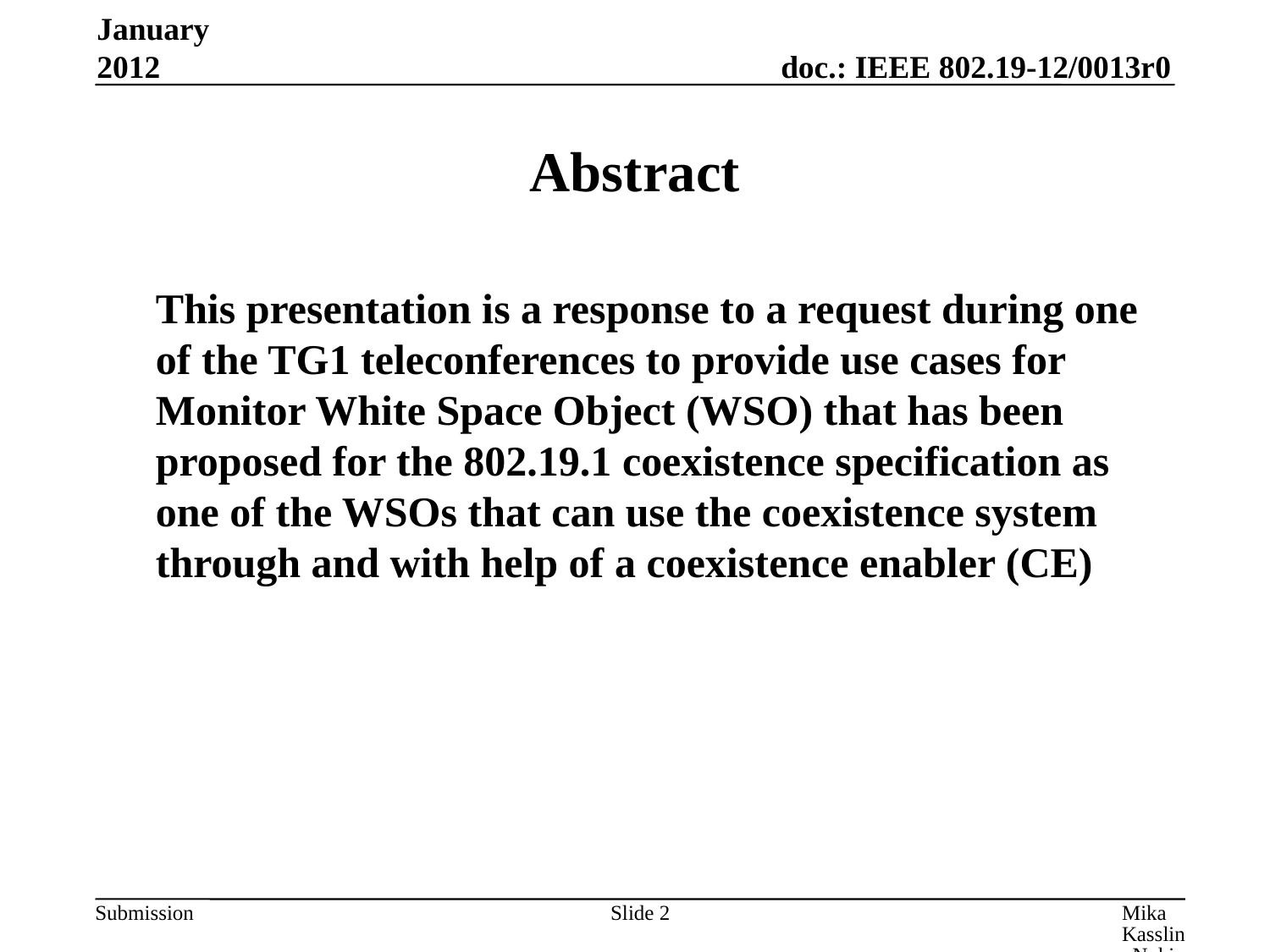

January 2012
# Abstract
	This presentation is a response to a request during one of the TG1 teleconferences to provide use cases for Monitor White Space Object (WSO) that has been proposed for the 802.19.1 coexistence specification as one of the WSOs that can use the coexistence system through and with help of a coexistence enabler (CE)
Slide 2
Mika Kasslin, Nokia